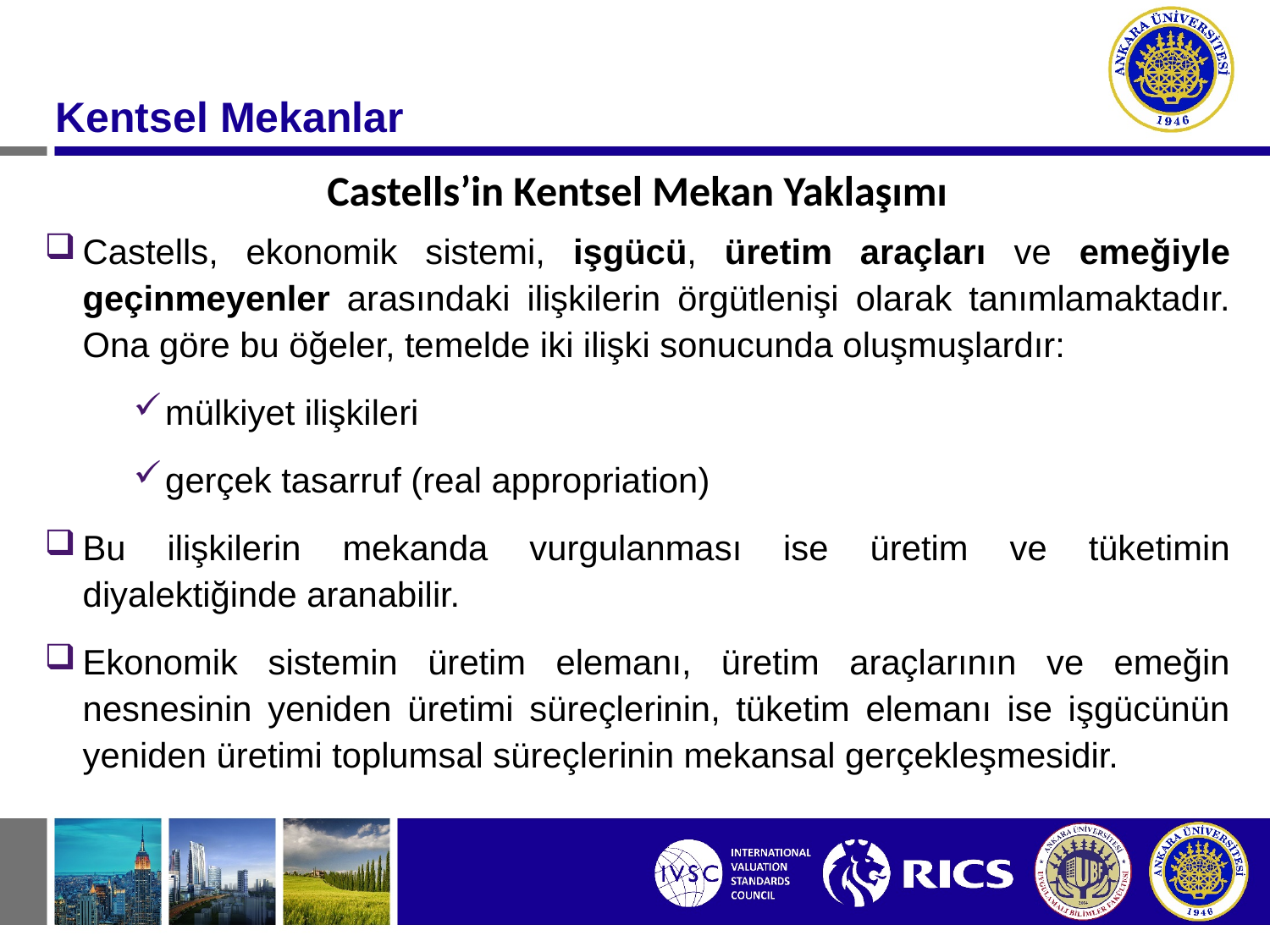

# Kentsel Mekanlar
Castells’in Kentsel Mekan Yaklaşımı
Castells, ekonomik sistemi, işgücü, üretim araçları ve emeğiyle geçinmeyenler arasındaki ilişkilerin örgütlenişi olarak tanımlamaktadır. Ona göre bu öğeler, temelde iki ilişki sonucunda oluşmuşlardır:
mülkiyet ilişkileri
gerçek tasarruf (real appropriation)
Bu ilişkilerin mekanda vurgulanması ise üretim ve tüketimin diyalektiğinde aranabilir.
Ekonomik sistemin üretim elemanı, üretim araçlarının ve emeğin nesnesinin yeniden üretimi süreçlerinin, tüketim elemanı ise işgücünün yeniden üretimi toplumsal süreçlerinin mekansal gerçekleşmesidir.